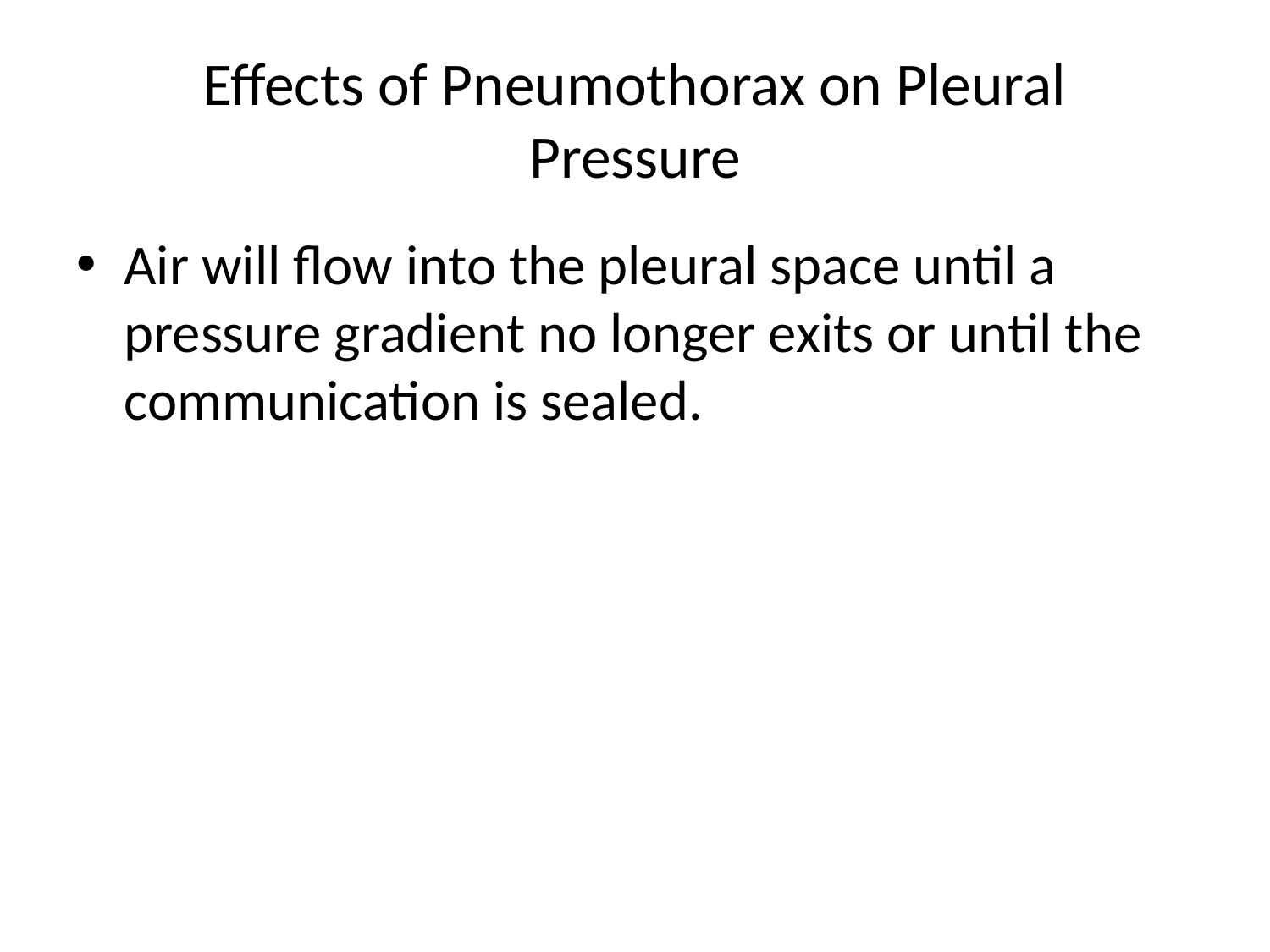

# Effects of Pneumothorax on Pleural Pressure
Air will flow into the pleural space until a pressure gradient no longer exits or until the communication is sealed.